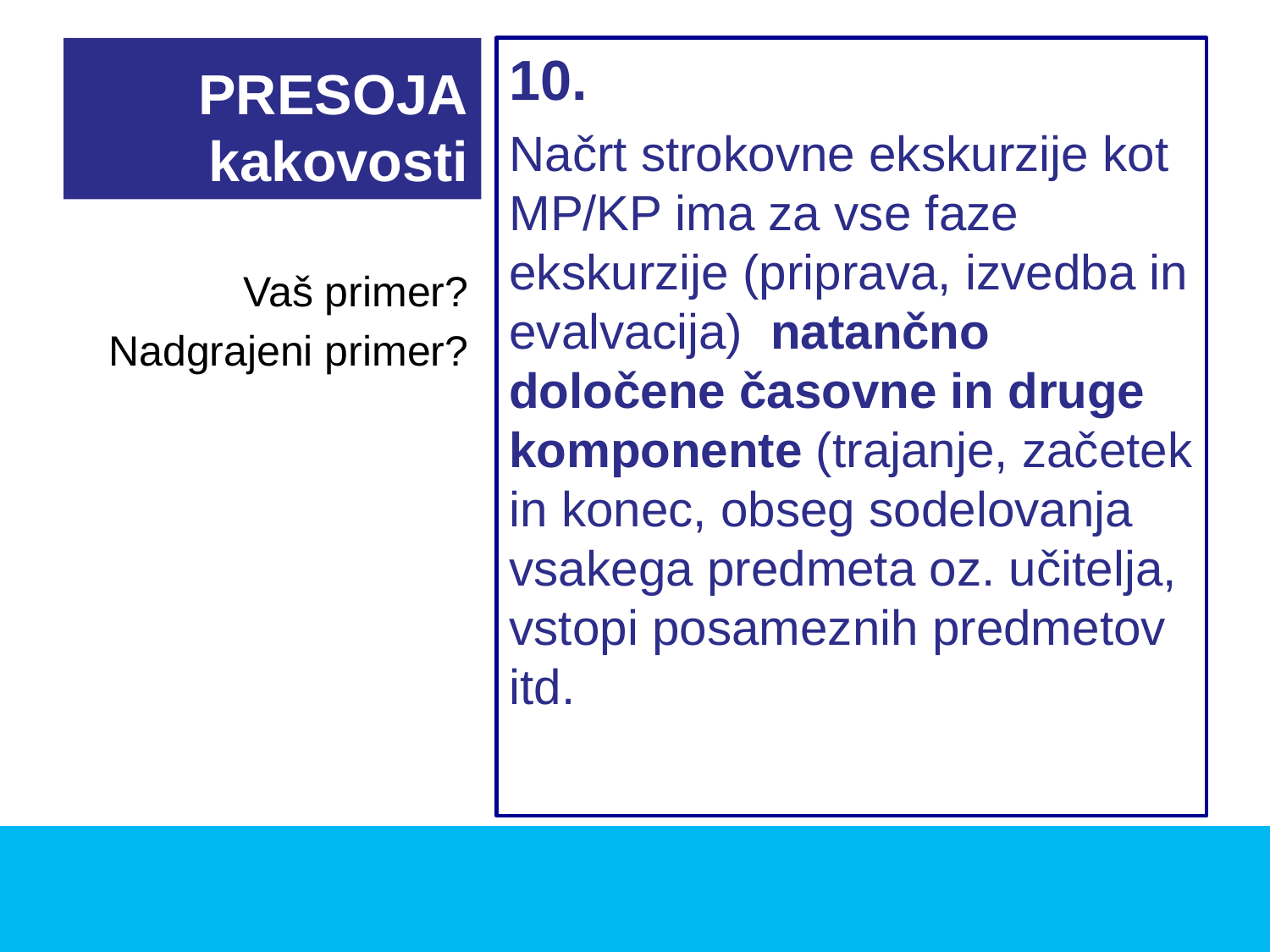

# PRESOJA kakovosti
10.
Načrt strokovne ekskurzije kot MP/KP ima za vse faze ekskurzije (priprava, izvedba in evalvacija)  natančno določene časovne in druge komponente (trajanje, začetek in konec, obseg sodelovanja vsakega predmeta oz. učitelja, vstopi posameznih predmetov itd.

Vaš primer?
Nadgrajeni primer?